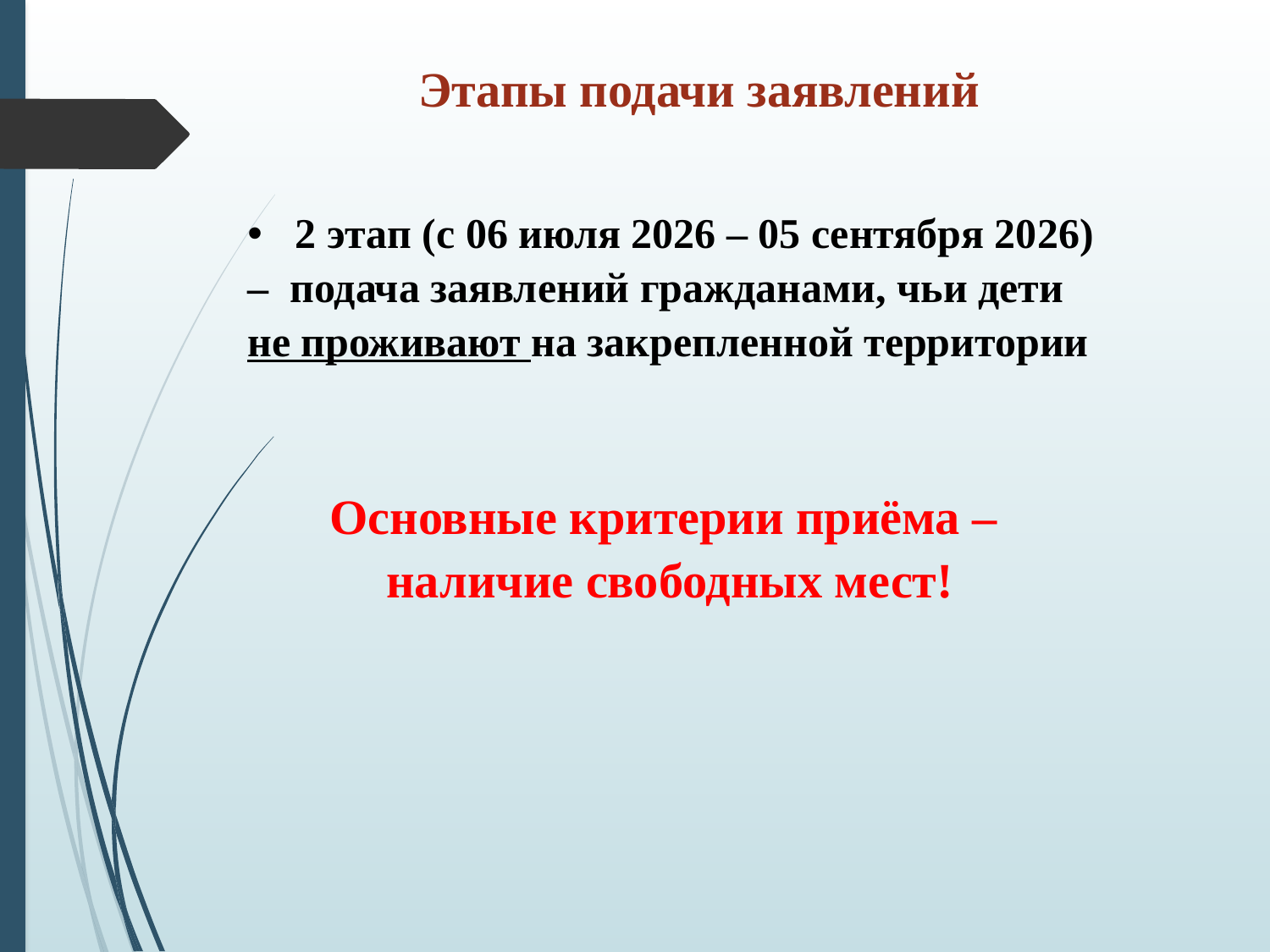

Этапы подачи заявлений
2 этап (с 06 июля 2026 – 05 сентября 2026)
–  подача заявлений гражданами, чьи дети
не проживают на закрепленной территории
Основные критерии приёма –
наличие свободных мест!